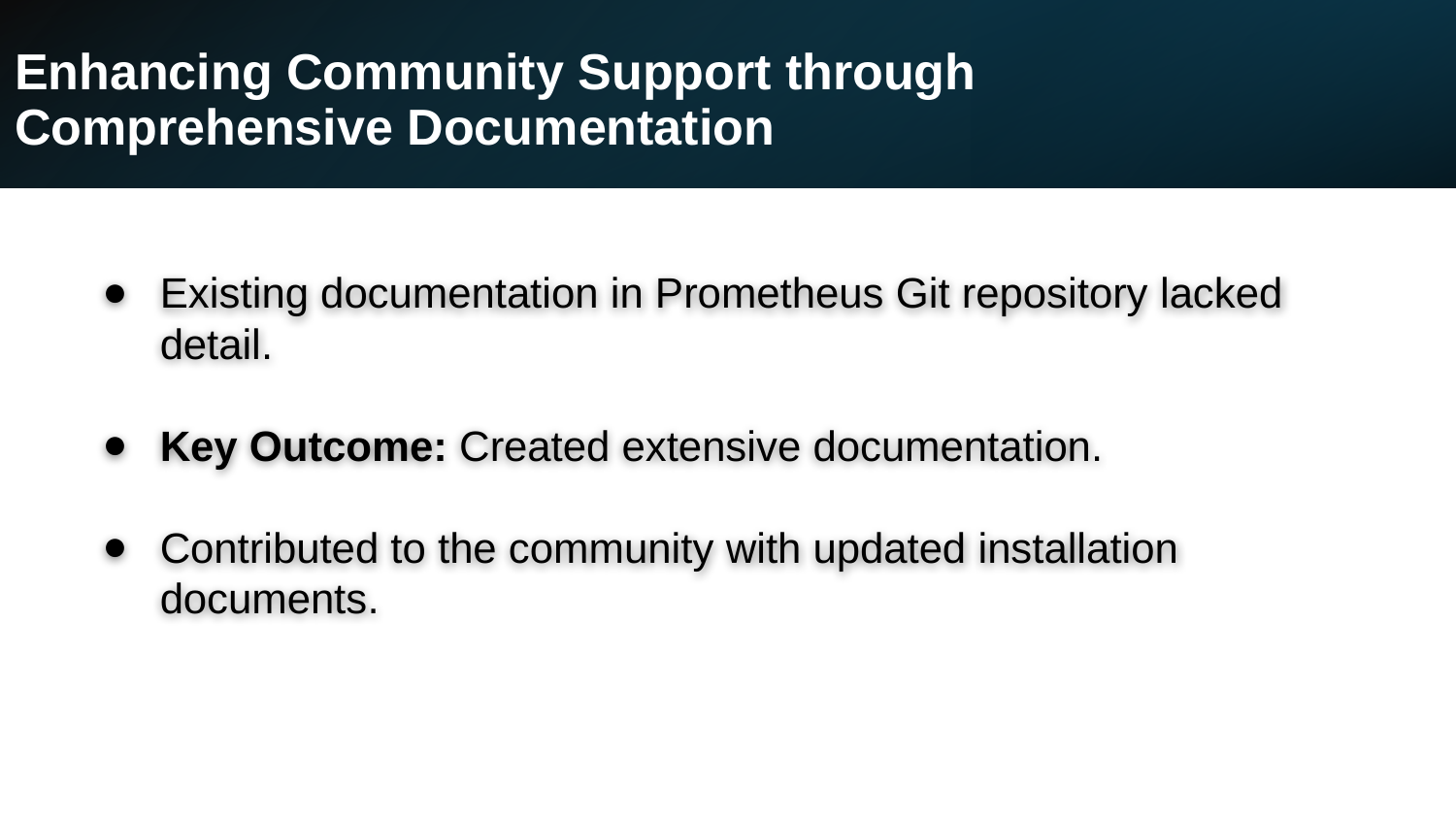

# Enhancing Community Support through
Comprehensive Documentation
Existing documentation in Prometheus Git repository lacked detail.

Key Outcome: Created extensive documentation.

Contributed to the community with updated installation documents.